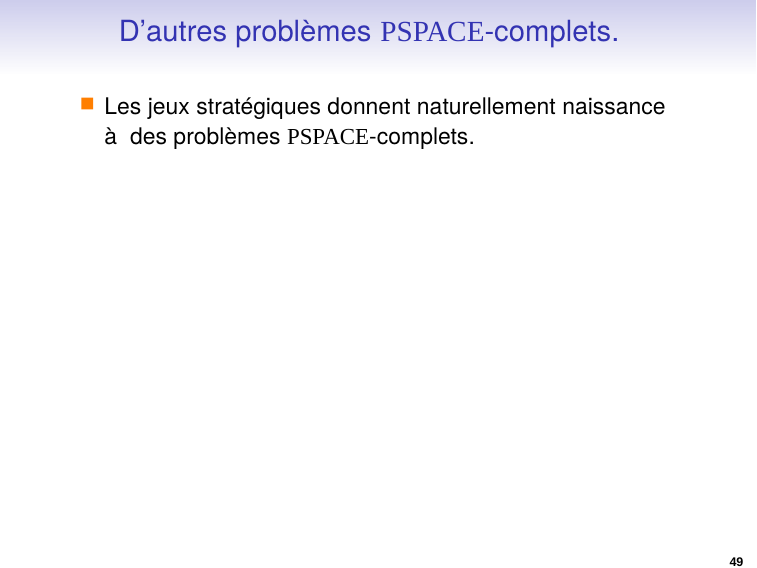

# D’autres problèmes PSPACE-complets.
Les jeux stratégiques donnent naturellement naissance à  des problèmes PSPACE-complets.

49